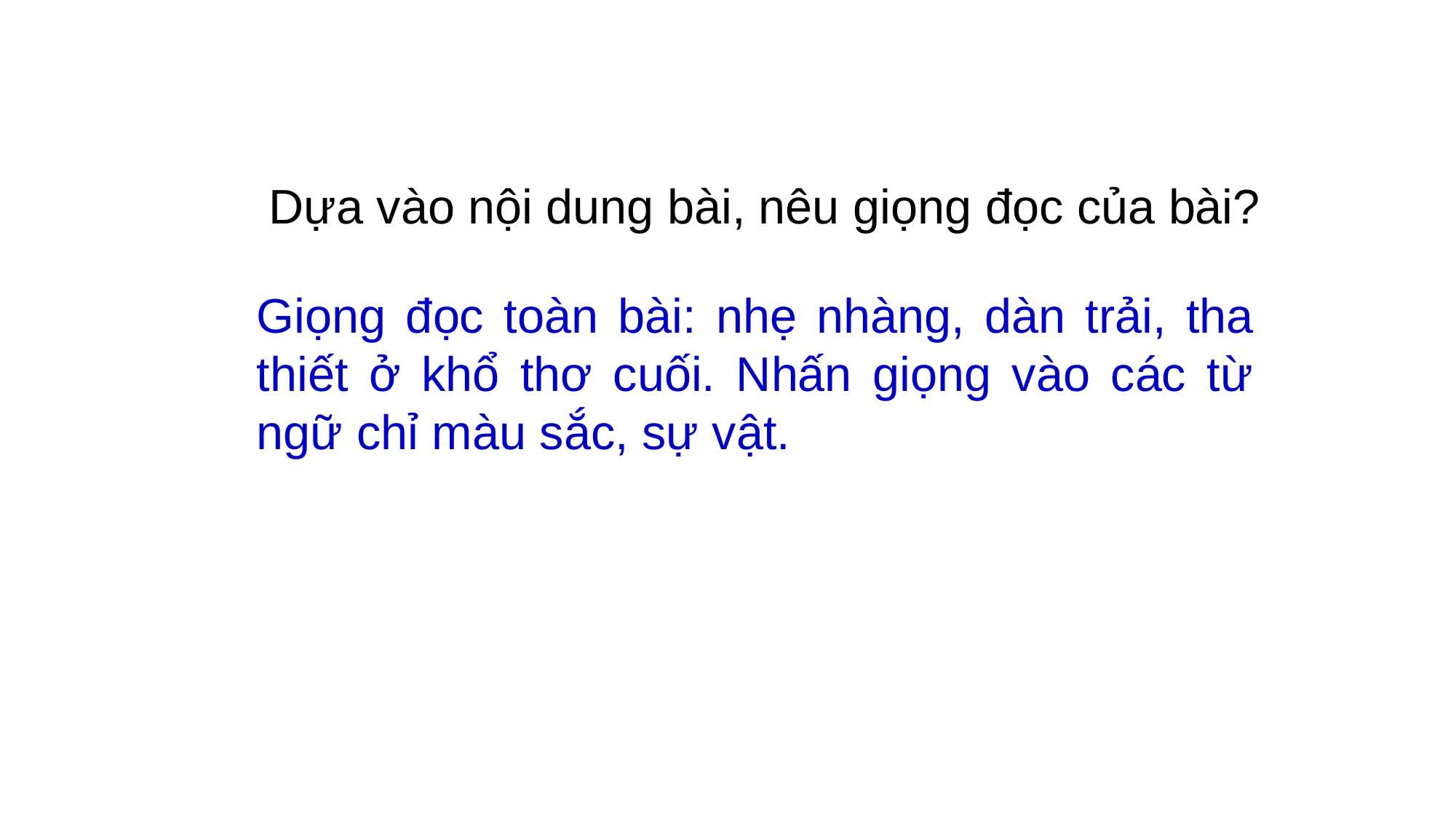

Dựa vào nội dung bài, nêu giọng đọc của bài?
Giọng đọc toàn bài: nhẹ nhàng, dàn trải, tha thiết ở khổ thơ cuối. Nhấn giọng vào các từ ngữ chỉ màu sắc, sự vật.